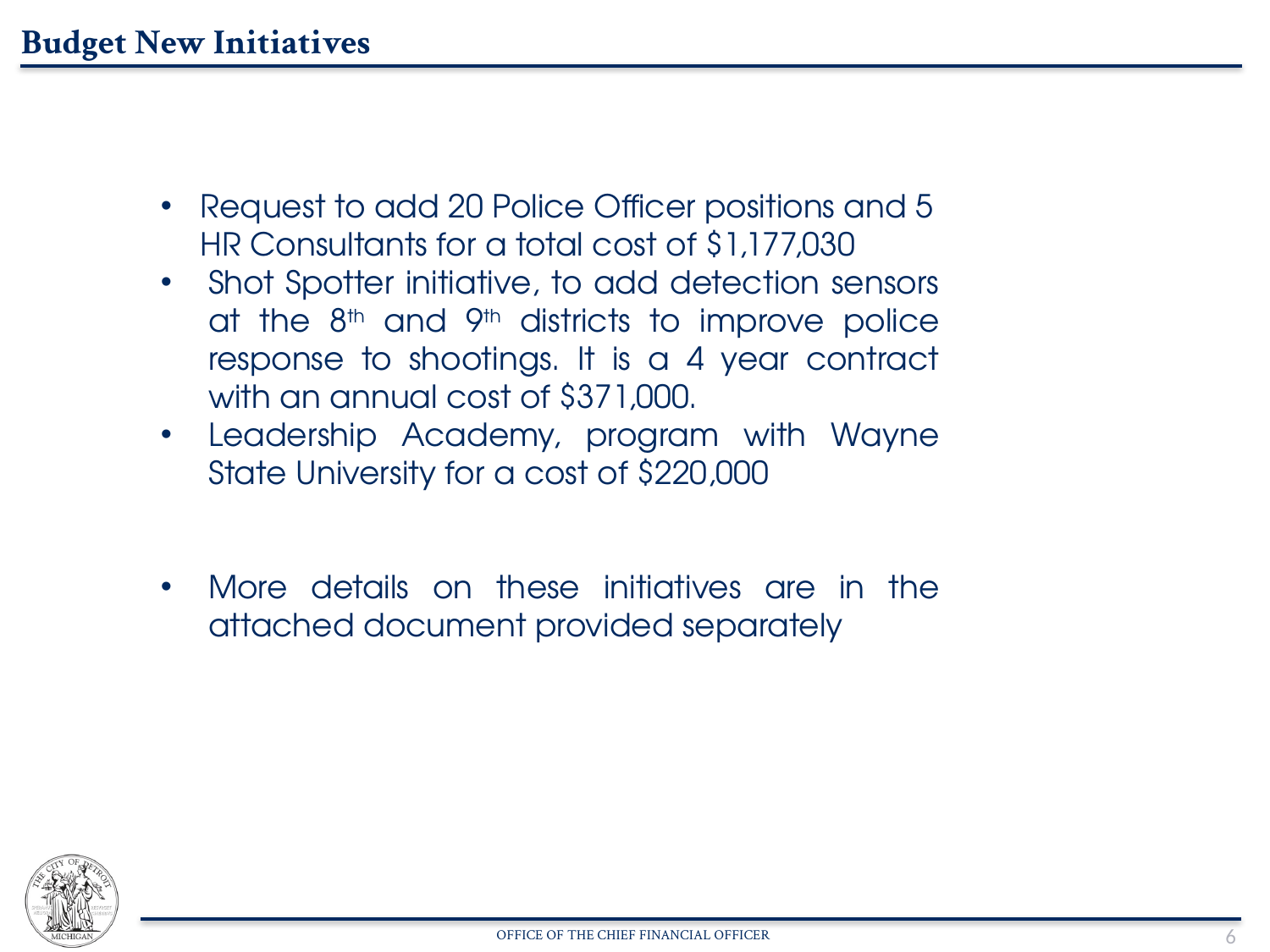

# Budget New Initiatives
Request to add 20 Police Officer positions and 5 HR Consultants for a total cost of $1,177,030
Shot Spotter initiative, to add detection sensors at the 8th and 9th districts to improve police response to shootings. It is a 4 year contract with an annual cost of $371,000.
Leadership Academy, program with Wayne State University for a cost of $220,000

More details on these initiatives are in the attached document provided separately

6